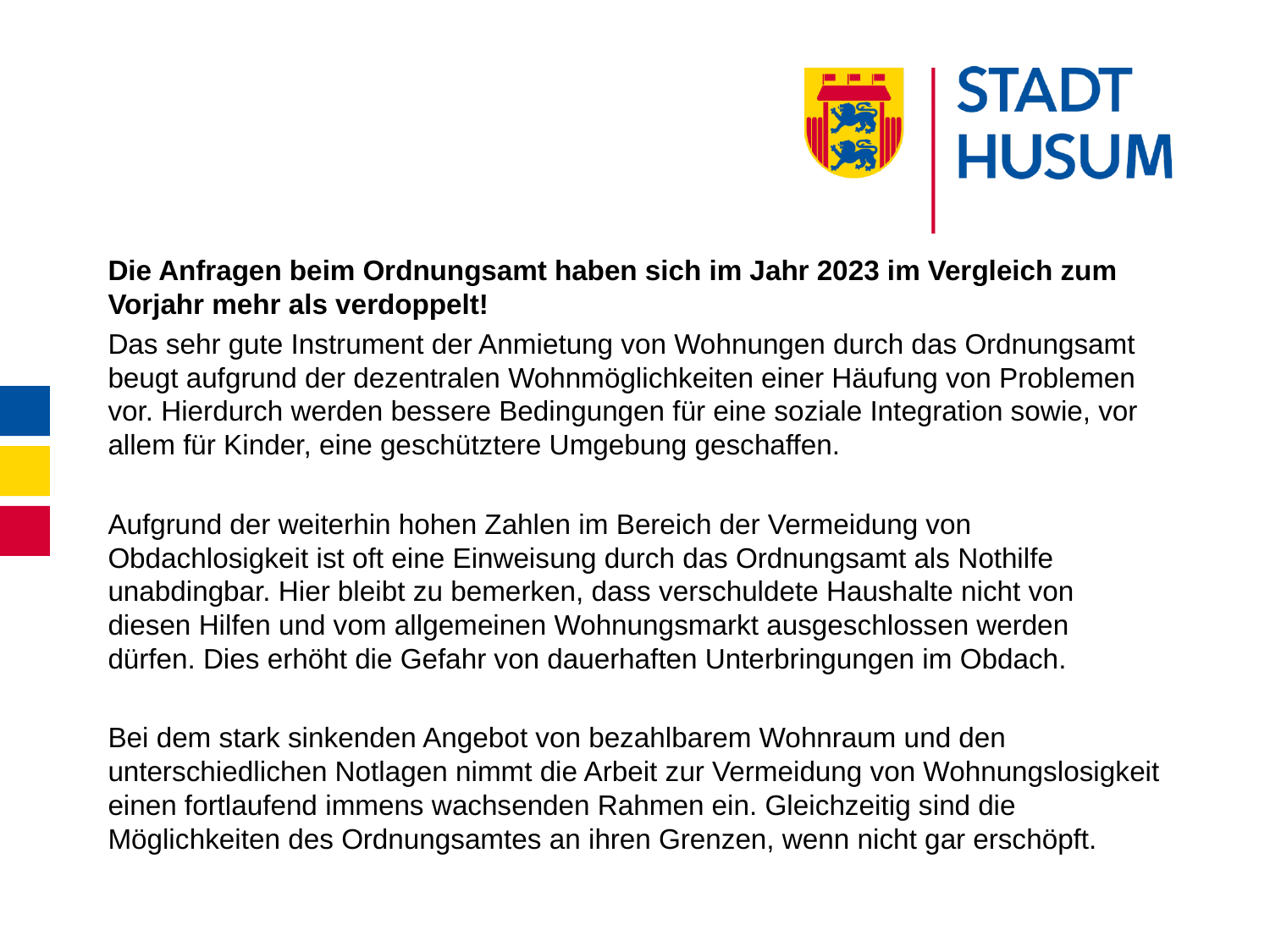

#
Die Anfragen beim Ordnungsamt haben sich im Jahr 2023 im Vergleich zum Vorjahr mehr als verdoppelt!
Das sehr gute Instrument der Anmietung von Wohnungen durch das Ordnungsamt beugt aufgrund der dezentralen Wohnmöglichkeiten einer Häufung von Problemen vor. Hierdurch werden bessere Bedingungen für eine soziale Integration sowie, vor allem für Kinder, eine geschütztere Umgebung geschaffen.

Aufgrund der weiterhin hohen Zahlen im Bereich der Vermeidung von Obdachlosigkeit ist oft eine Einweisung durch das Ordnungsamt als Nothilfe unabdingbar. Hier bleibt zu bemerken, dass verschuldete Haushalte nicht von diesen Hilfen und vom allgemeinen Wohnungsmarkt ausgeschlossen werden dürfen. Dies erhöht die Gefahr von dauerhaften Unterbringungen im Obdach.

Bei dem stark sinkenden Angebot von bezahlbarem Wohnraum und den unterschiedlichen Notlagen nimmt die Arbeit zur Vermeidung von Wohnungslosigkeit einen fortlaufend immens wachsenden Rahmen ein. Gleichzeitig sind die Möglichkeiten des Ordnungsamtes an ihren Grenzen, wenn nicht gar erschöpft.